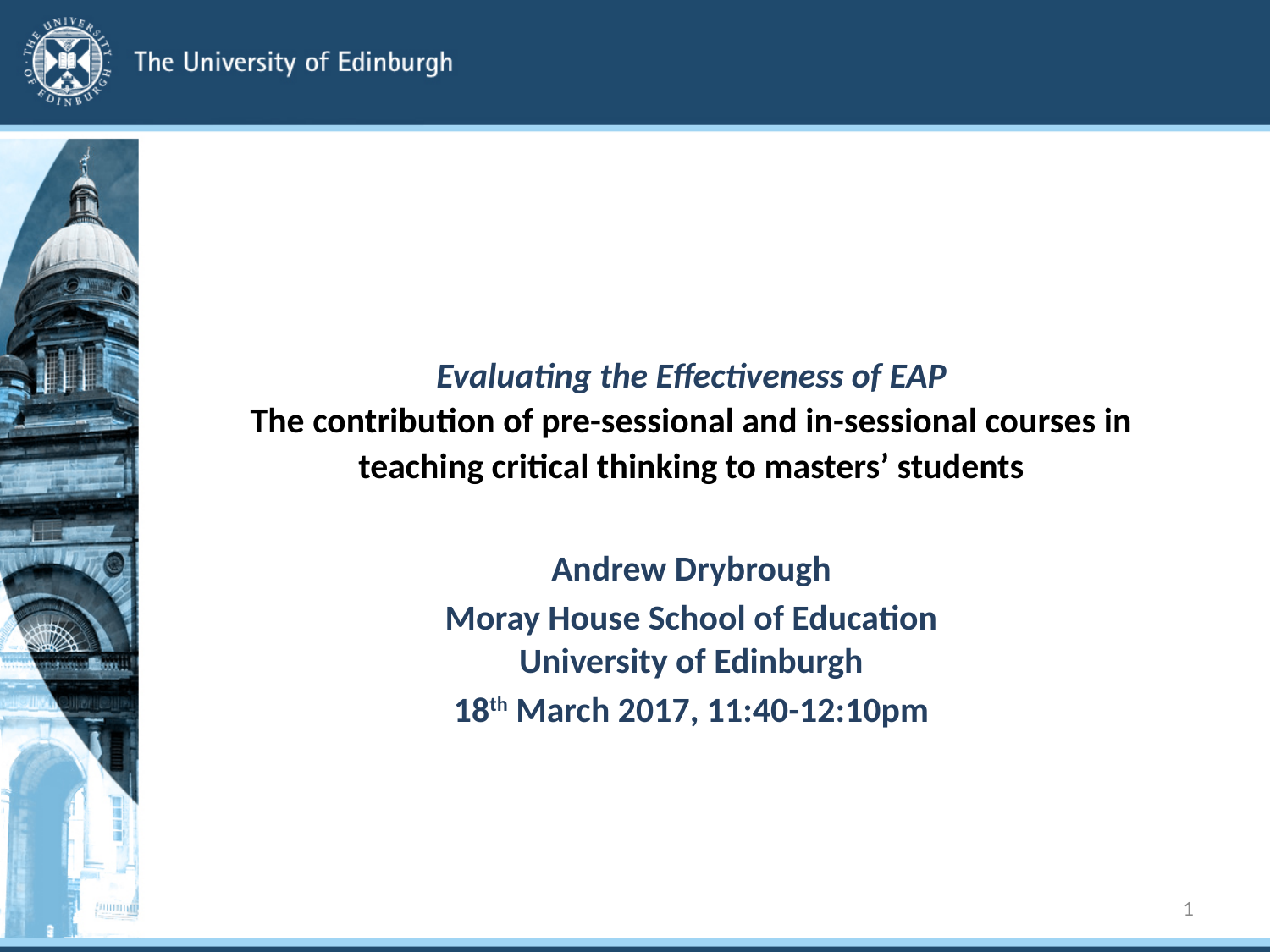

# Evaluating the Effectiveness of EAP The contribution of pre-sessional and in-sessional courses in teaching critical thinking to masters’ students
Andrew Drybrough
Moray House School of Education
University of Edinburgh
18th March 2017, 11:40-12:10pm
1